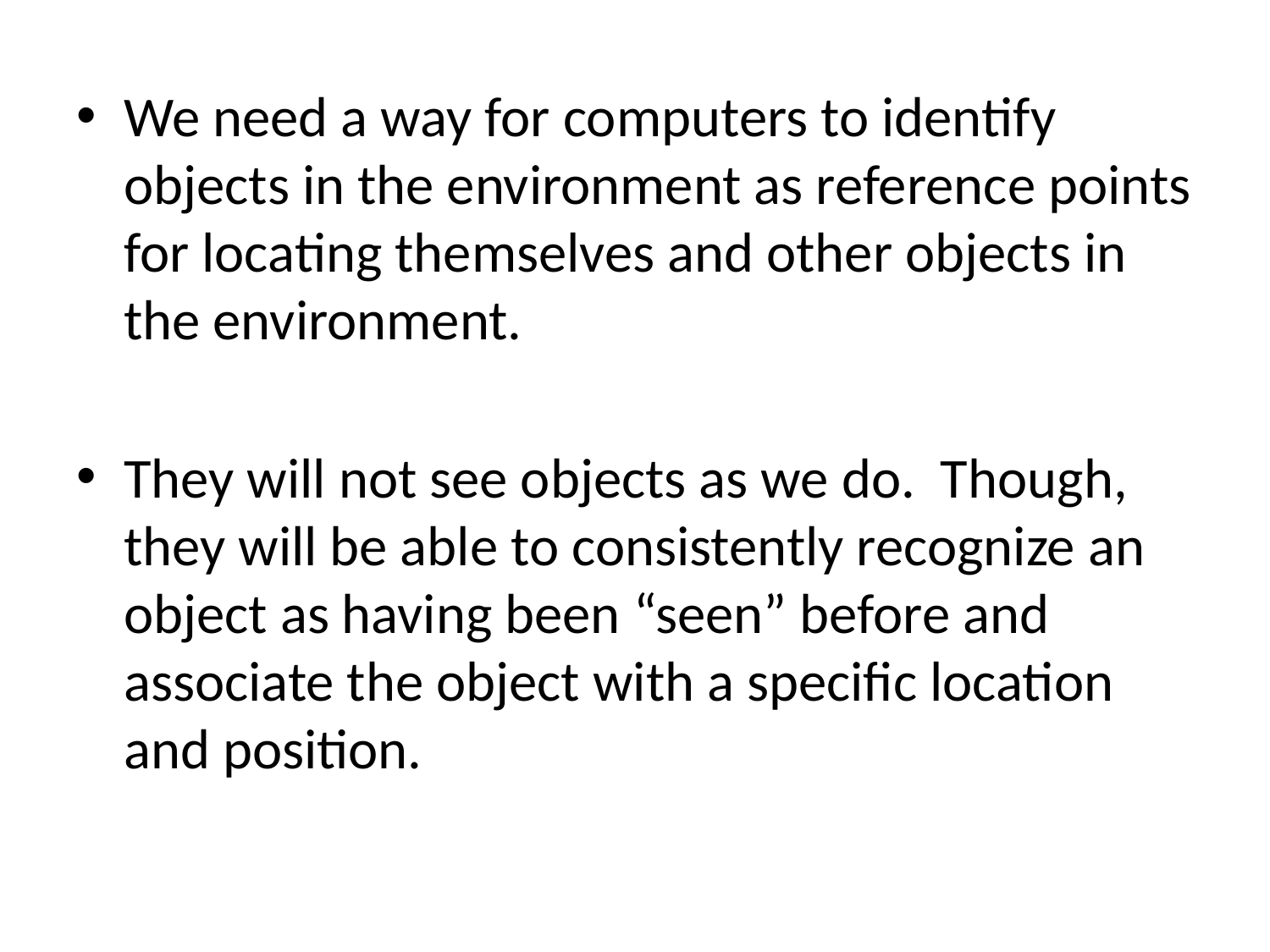

We need a way for computers to identify objects in the environment as reference points for locating themselves and other objects in the environment.

They will not see objects as we do.  Though, they will be able to consistently recognize an object as having been “seen” before and associate the object with a specific location and position.